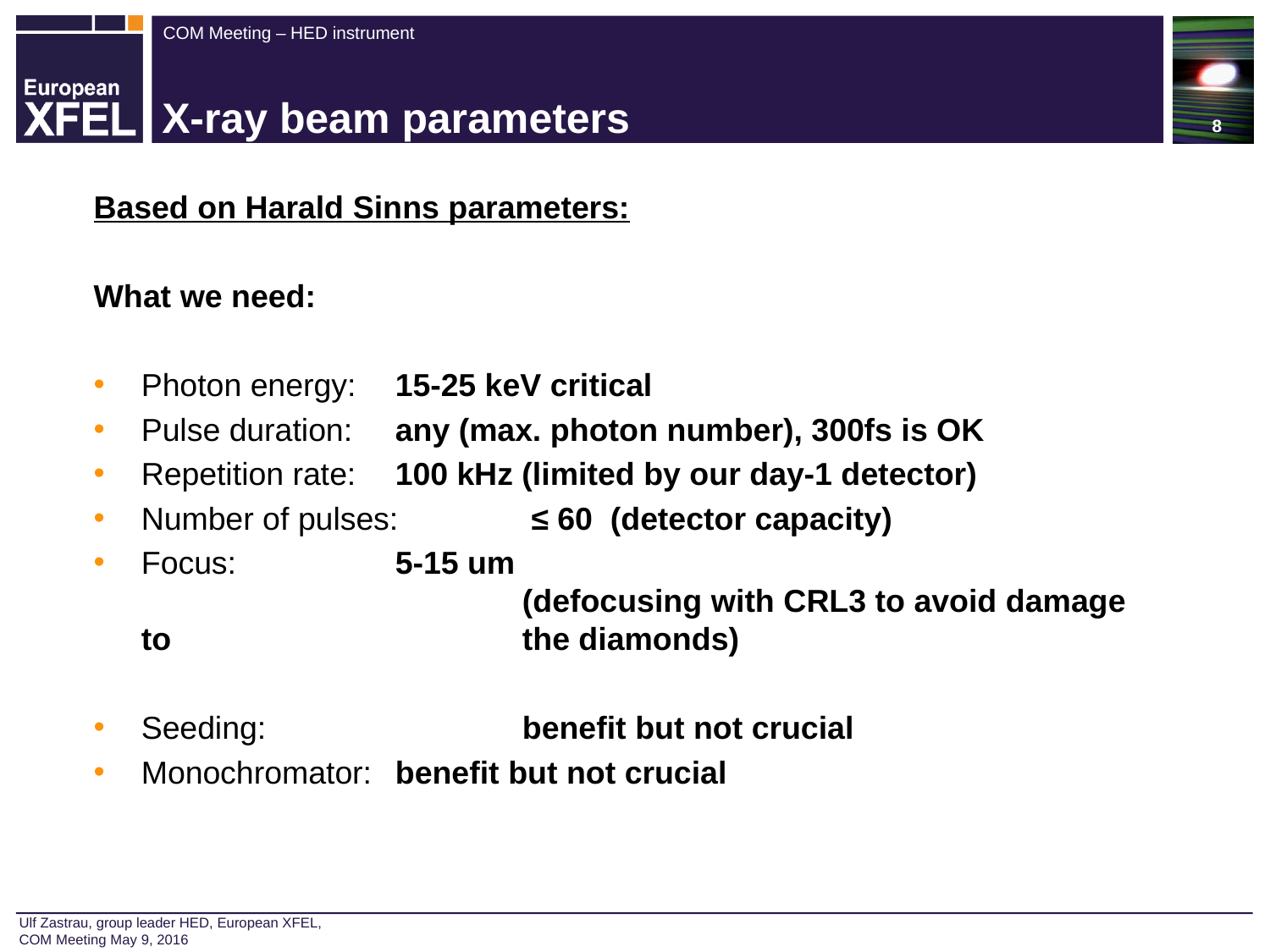

# X-ray beam parameters
8
Based on Harald Sinns parameters:

What we need:

Photon energy: 	15-25 keV critical
Pulse duration: 	any (max. photon number), 300fs is OK
Repetition rate: 	100 kHz (limited by our day-1 detector)
Number of pulses: 	 ≤ 60  (detector capacity)
Focus: 		5-15 um
			(defocusing with CRL3 to avoid damage to 			the diamonds)

Seeding: 		benefit but not crucial
Monochromator: 	benefit but not crucial